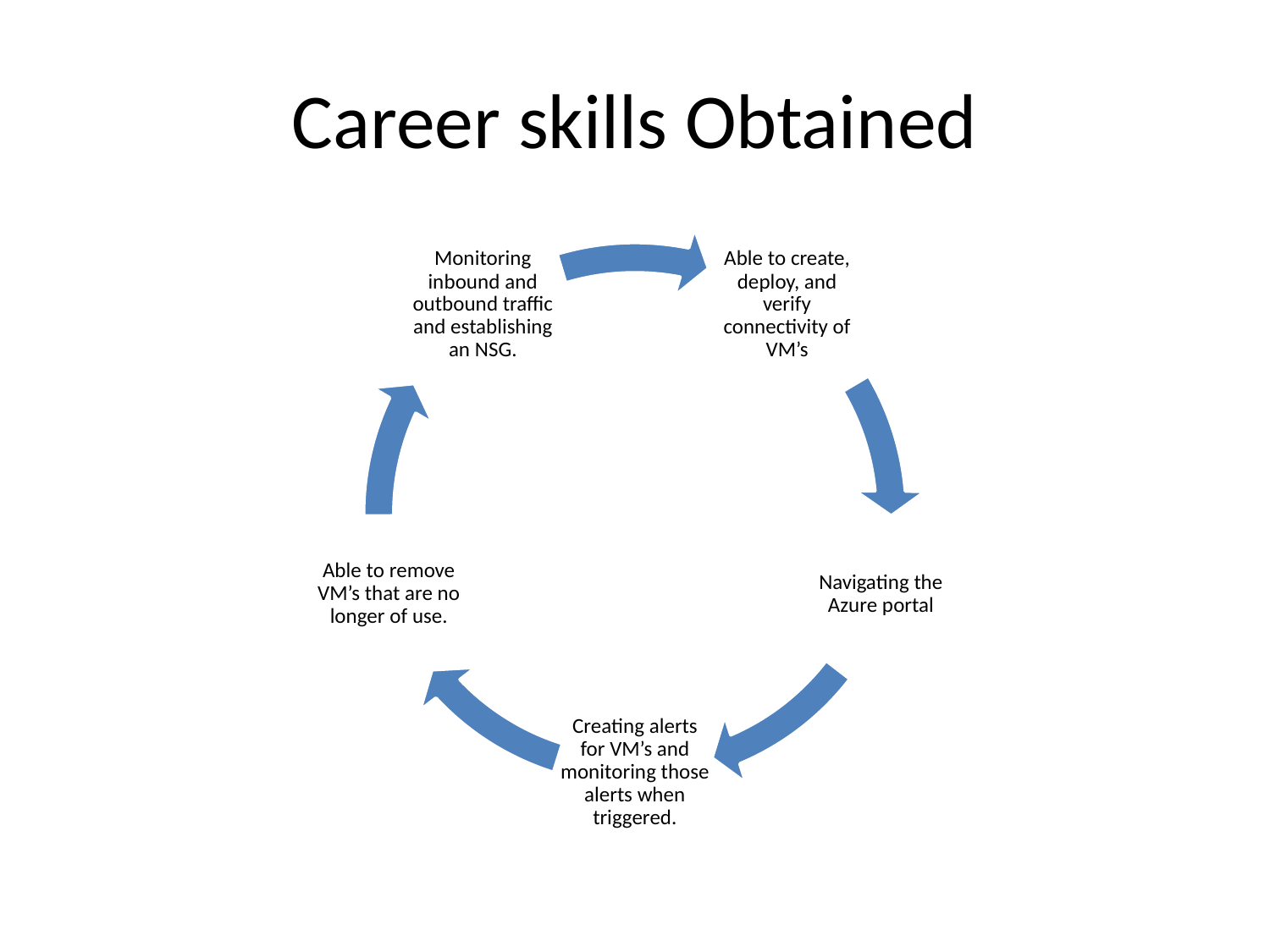

# Career skills Obtained
Able to create, deploy, and verify connectivity of VM’s
Navigating the Azure portal
Creating alerts for VM’s and monitoring those alerts when triggered.
Able to remove VM’s that are no longer of use.
Monitoring inbound and outbound traffic and establishing an NSG.